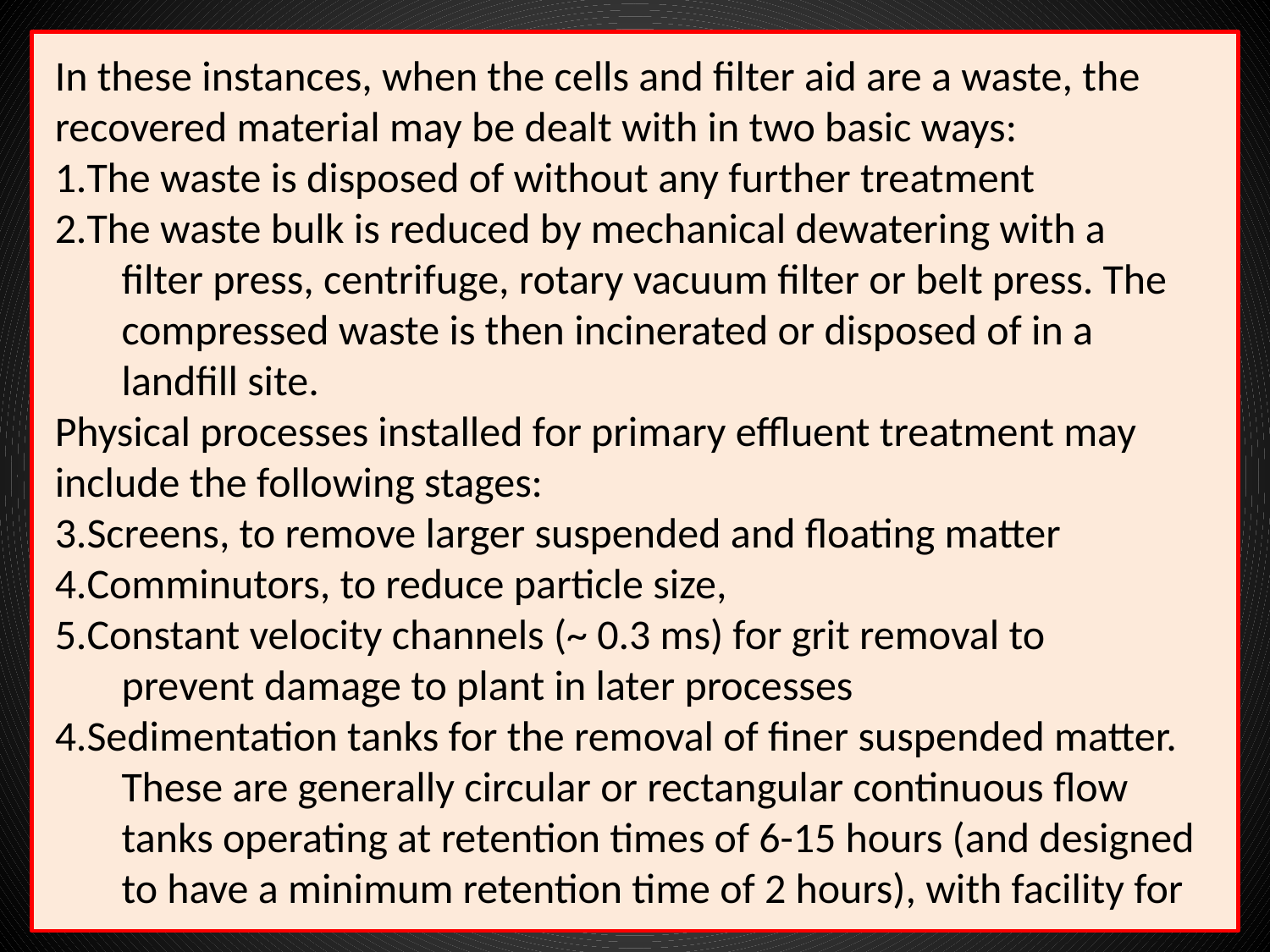

In these instances, when the cells and filter aid are a waste, the recovered material may be dealt with in two basic ways:
The waste is disposed of without any further treatment
The waste bulk is reduced by mechanical dewatering with a
       filter press, centrifuge, rotary vacuum filter or belt press. The
       compressed waste is then incinerated or disposed of in a
       landfill site.
Physical processes installed for primary effluent treatment may include the following stages:
Screens, to remove larger suspended and floating matter
Comminutors, to reduce particle size,
Constant velocity channels (~ 0.3 ms) for grit removal to
       prevent damage to plant in later processes
Sedimentation tanks for the removal of finer suspended matter.
       These are generally circular or rectangular continuous flow
       tanks operating at retention times of 6-15 hours (and designed
       to have a minimum retention time of 2 hours), with facility for